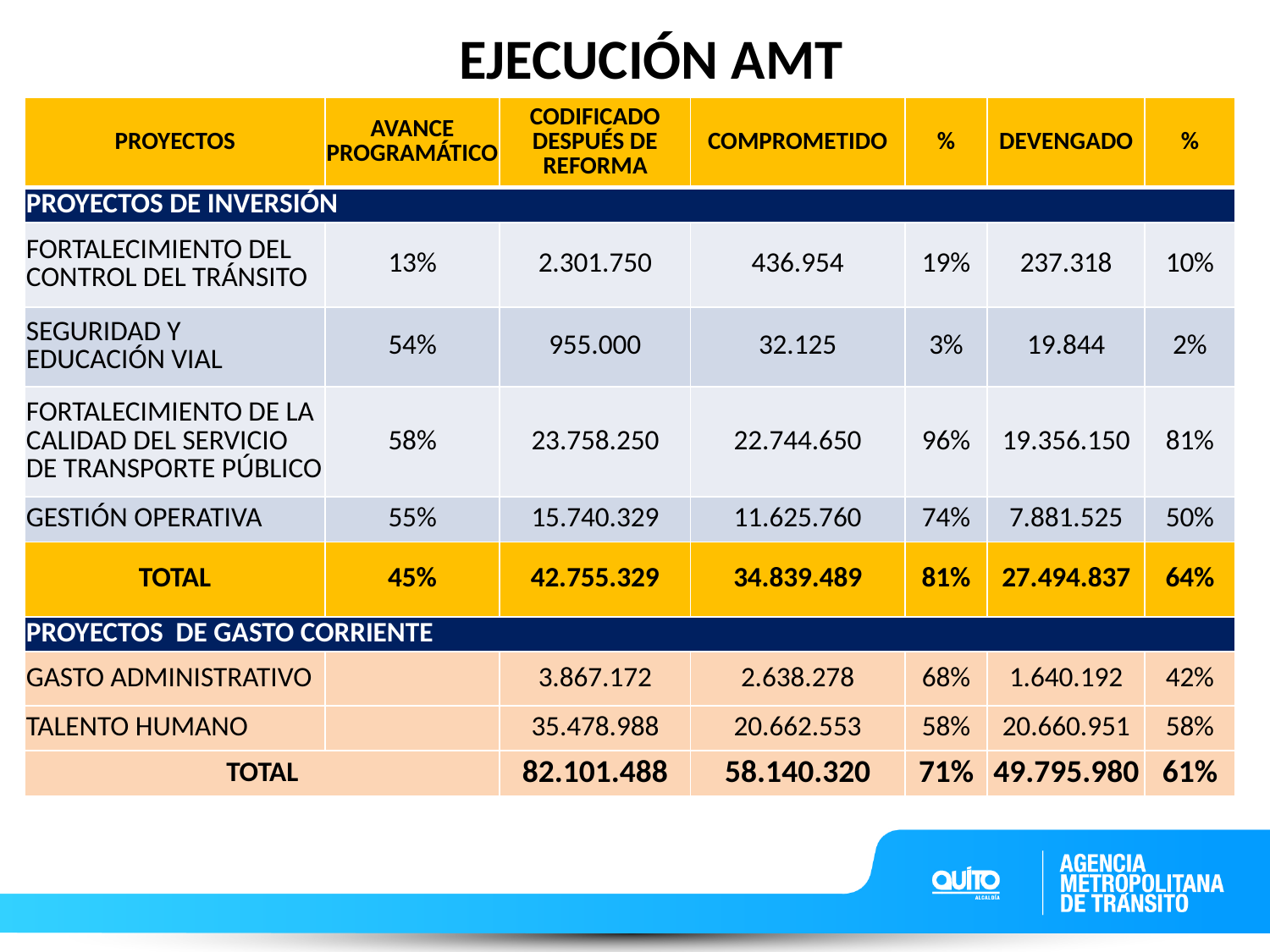

EJECUCIÓN AMT
| PROYECTOS | AVANCE PROGRAMÁTICO | CODIFICADO DESPUÉS DE REFORMA | COMPROMETIDO | % | DEVENGADO | % |
| --- | --- | --- | --- | --- | --- | --- |
| PROYECTOS DE INVERSIÓN |  |  |  |  |  |  |
| FORTALECIMIENTO DEL CONTROL DEL TRÁNSITO | 13% | 2.301.750 | 436.954 | 19% | 237.318 | 10% |
| SEGURIDAD Y EDUCACIÓN VIAL | 54% | 955.000 | 32.125 | 3% | 19.844 | 2% |
| FORTALECIMIENTO DE LA CALIDAD DEL SERVICIO DE TRANSPORTE PÚBLICO | 58% | 23.758.250 | 22.744.650 | 96% | 19.356.150 | 81% |
| GESTIÓN OPERATIVA | 55% | 15.740.329 | 11.625.760 | 74% | 7.881.525 | 50% |
| TOTAL | 45% | 42.755.329 | 34.839.489 | 81% | 27.494.837 | 64% |
| PROYECTOS DE GASTO CORRIENTE |  |  |  |  |  |  |
| GASTO ADMINISTRATIVO |  | 3.867.172 | 2.638.278 | 68% | 1.640.192 | 42% |
| TALENTO HUMANO |  | 35.478.988 | 20.662.553 | 58% | 20.660.951 | 58% |
| TOTAL |  | 82.101.488 | 58.140.320 | 71% | 49.795.980 | 61% |